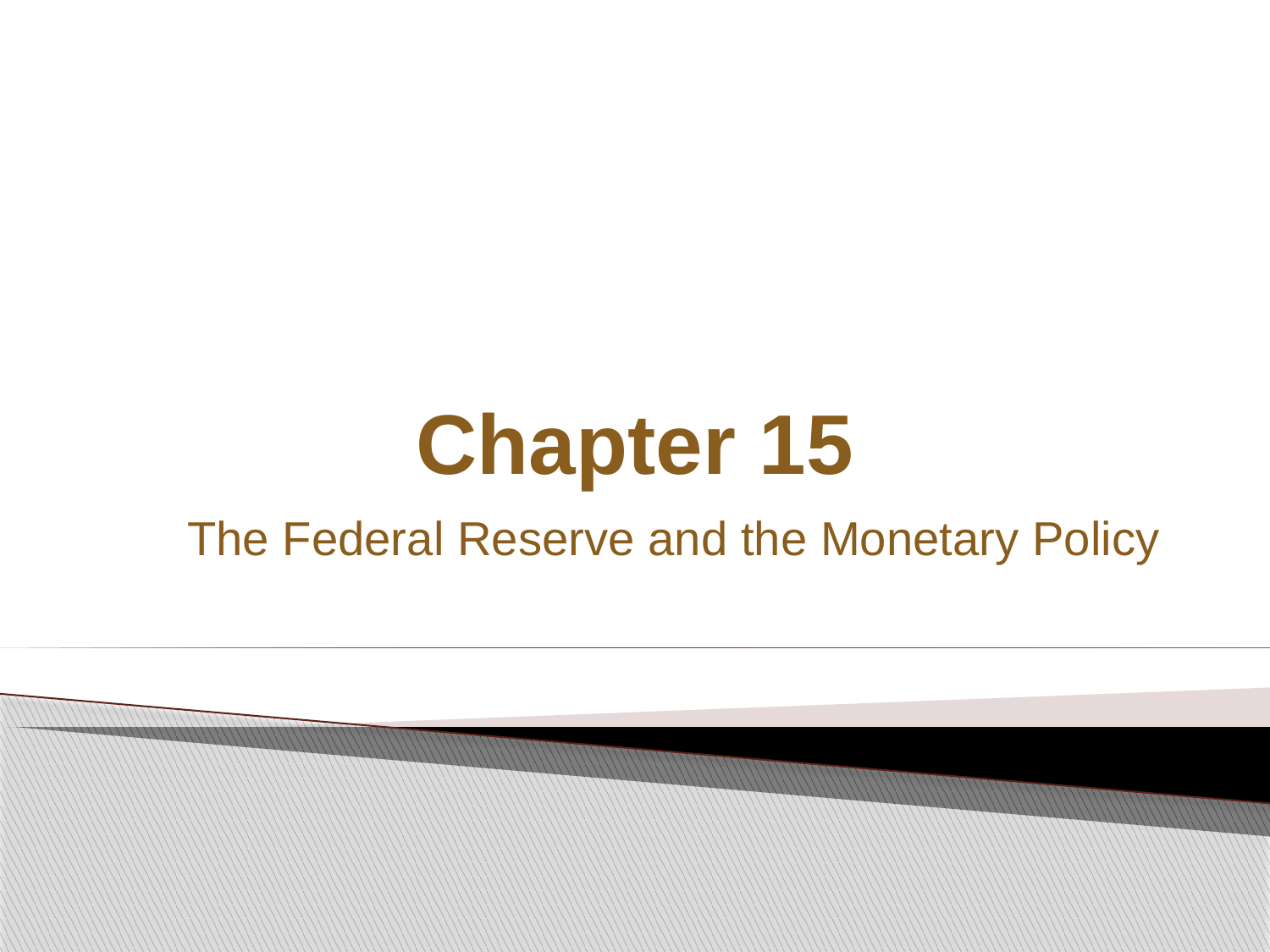

# Chapter 15
The Federal Reserve and the Monetary Policy